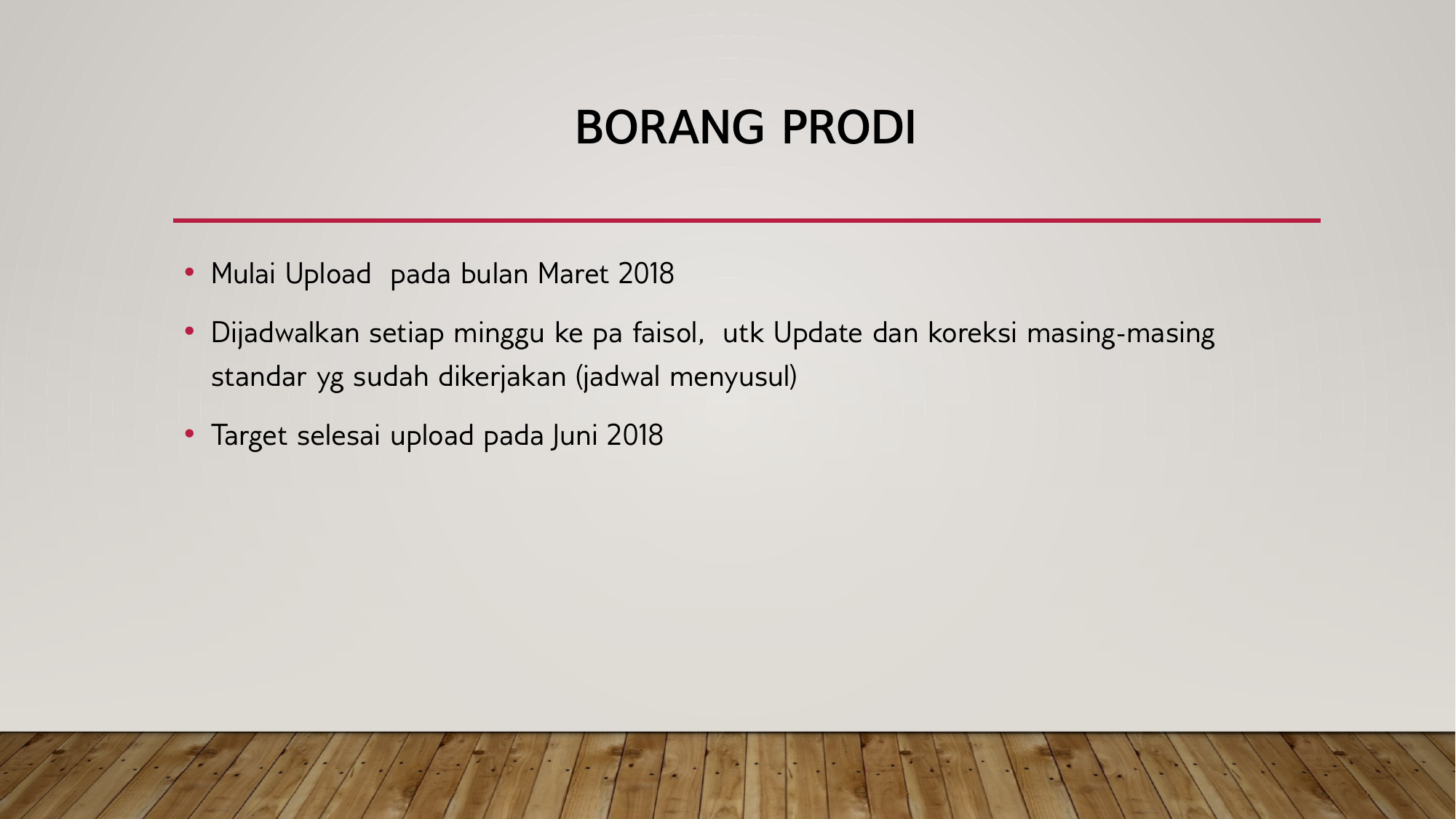

# BORANG PRODI
Mulai Upload  pada bulan Maret 2018
Dijadwalkan setiap minggu ke pa faisol,  utk Update dan koreksi masing-masing standar yg sudah dikerjakan (jadwal menyusul)
Target selesai upload pada Juni 2018